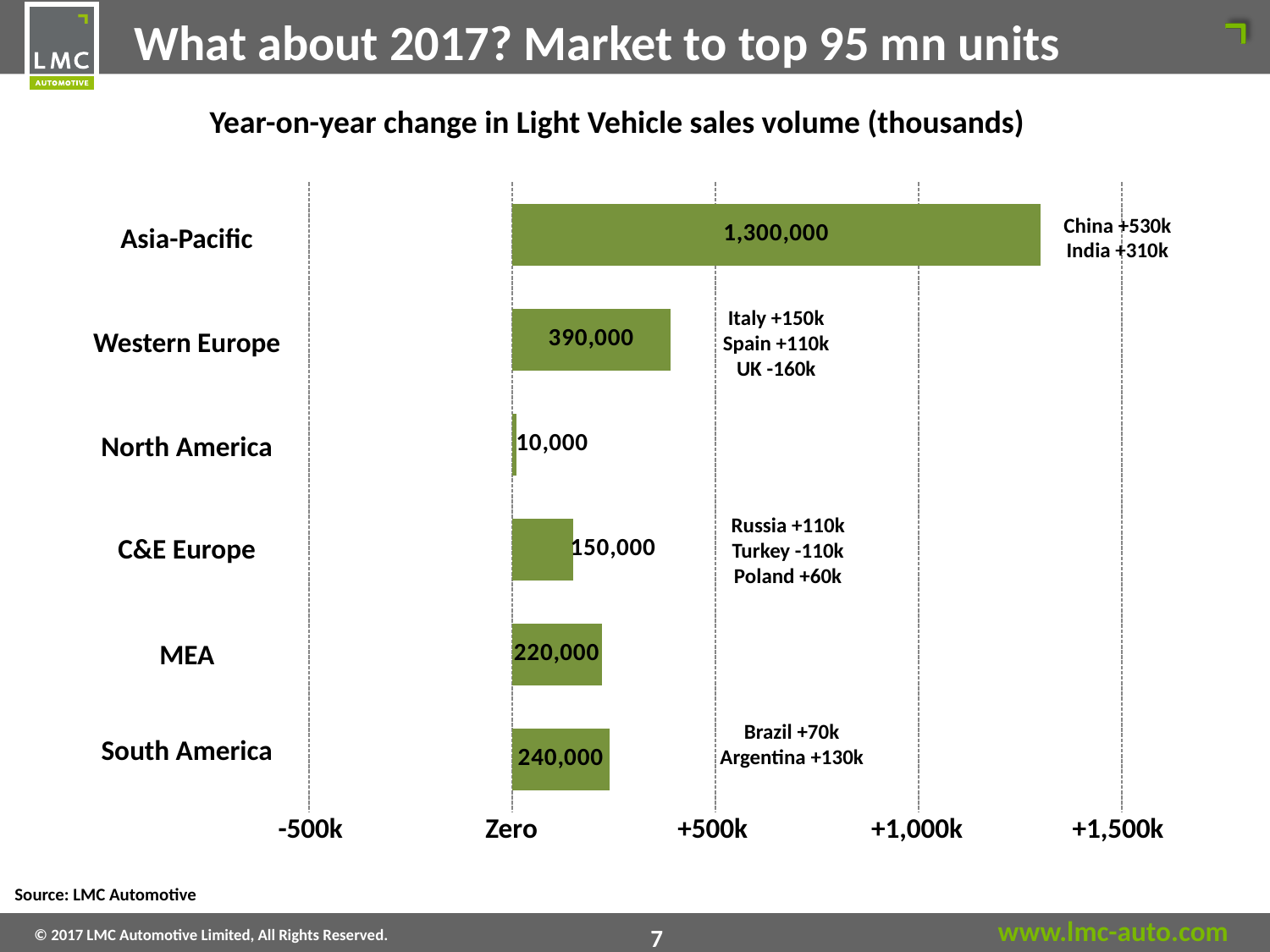

What about 2017? Market to top 95 mn units
Year-on-year change in Light Vehicle sales volume (thousands)

### Chart

| Category | Change |
|---|---|
| South America | 240000.0 |
| MEA | 220000.0 |
| Eastern Europe | 150000.0 |
| North America | 10000.0 |
| Western Europe | 390000.0 |
| Asia-Pacific | 1300000.0 |
China +530k
India +310k
Asia-Pacific
Italy +150k
Spain +110k
UK -160k
Western Europe
North America
Russia +110k
Turkey -110k
Poland +60k
C&E Europe
MEA
Brazil +70k
Argentina +130k
South America
+500k
-500k
Zero
+1,000k
+1,500k
Source: LMC Automotive